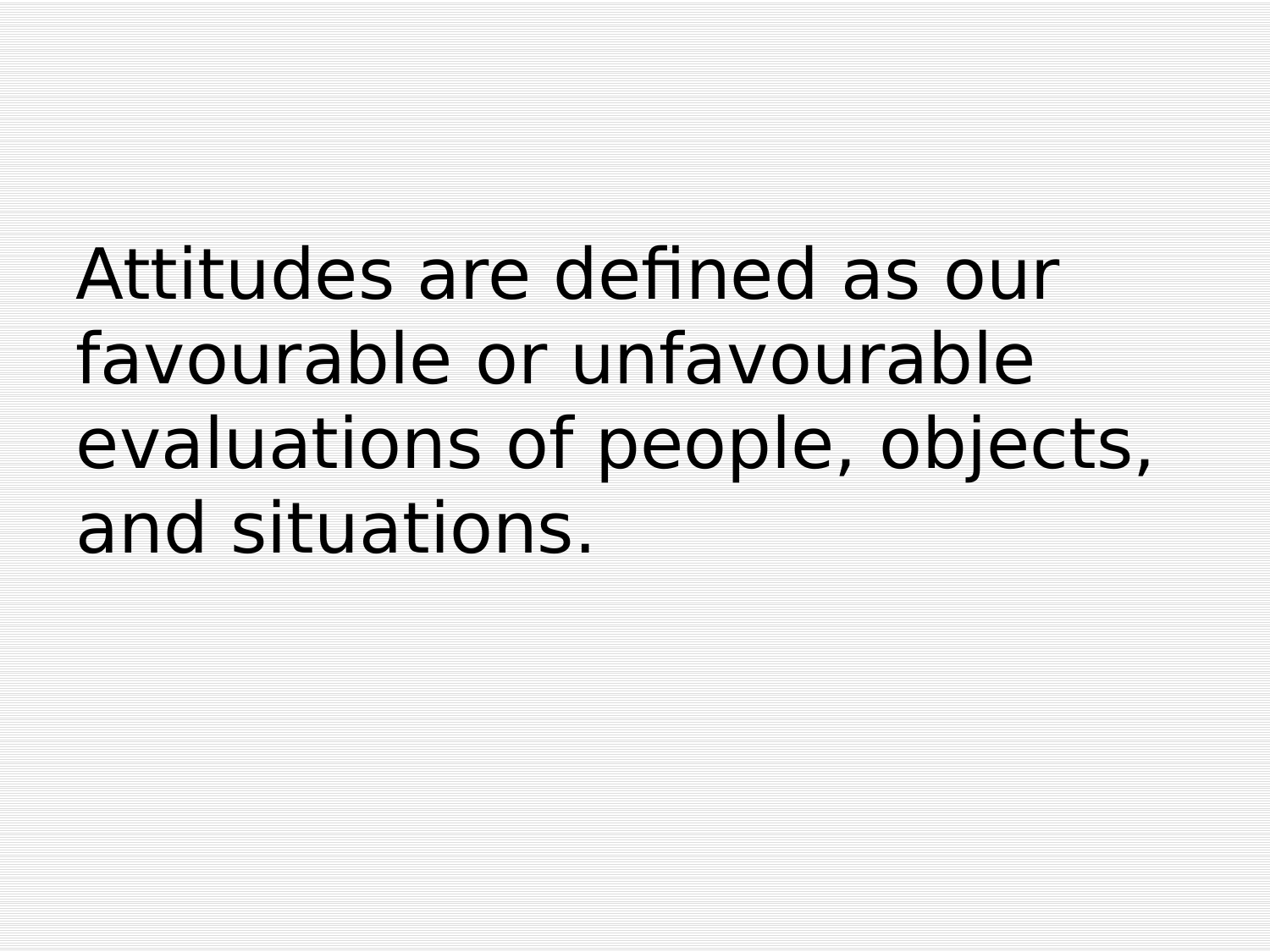

Attitudes are defined as our favourable or unfavourable evaluations of people, objects, and situations.